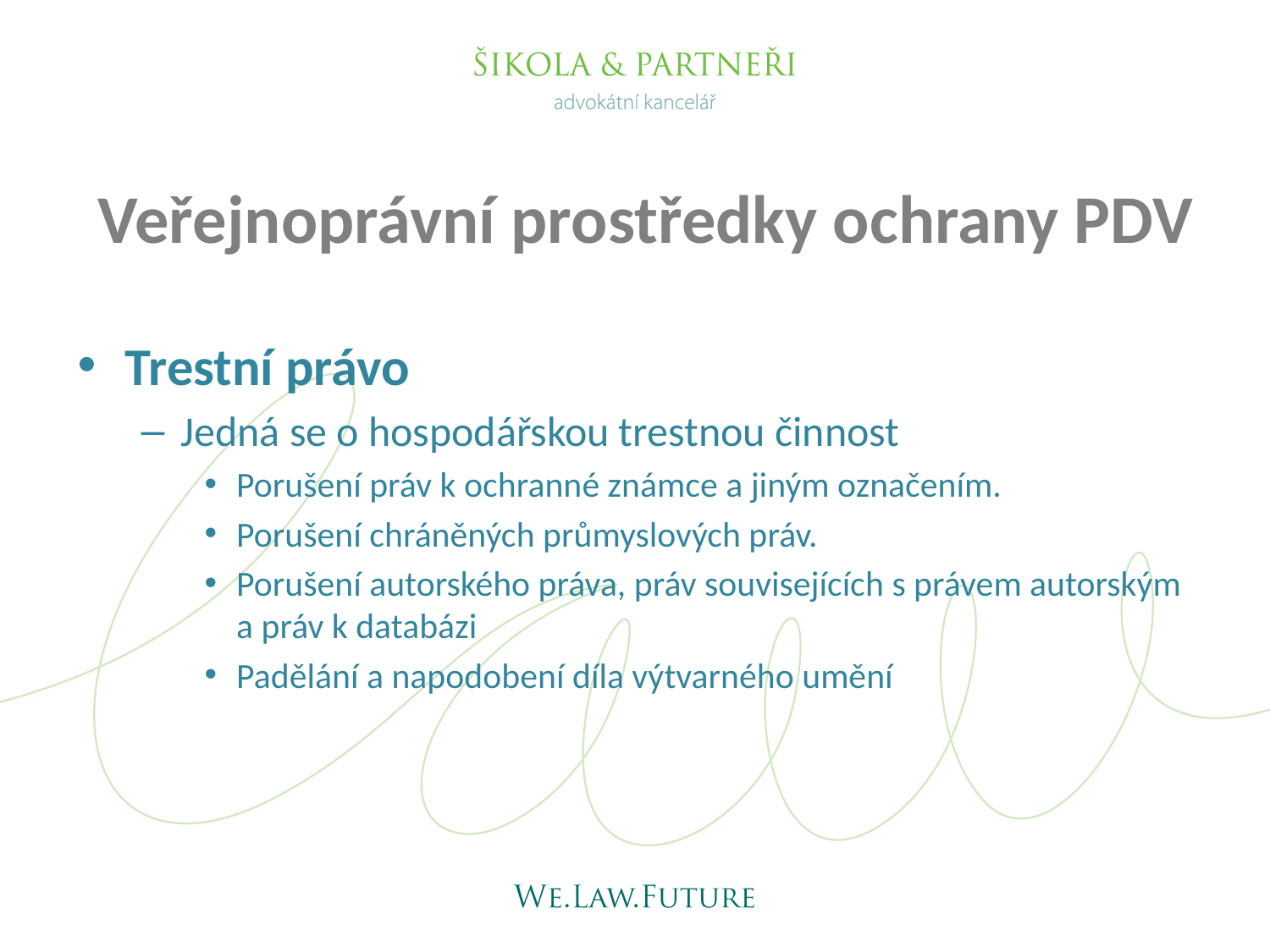

# Veřejnoprávní prostředky ochrany PDV
Trestní právo
Jedná se o hospodářskou trestnou činnost
Porušení práv k ochranné známce a jiným označením.
Porušení chráněných průmyslových práv.
Porušení autorského práva, práv souvisejících s právem autorským a práv k databázi
Padělání a napodobení díla výtvarného umění